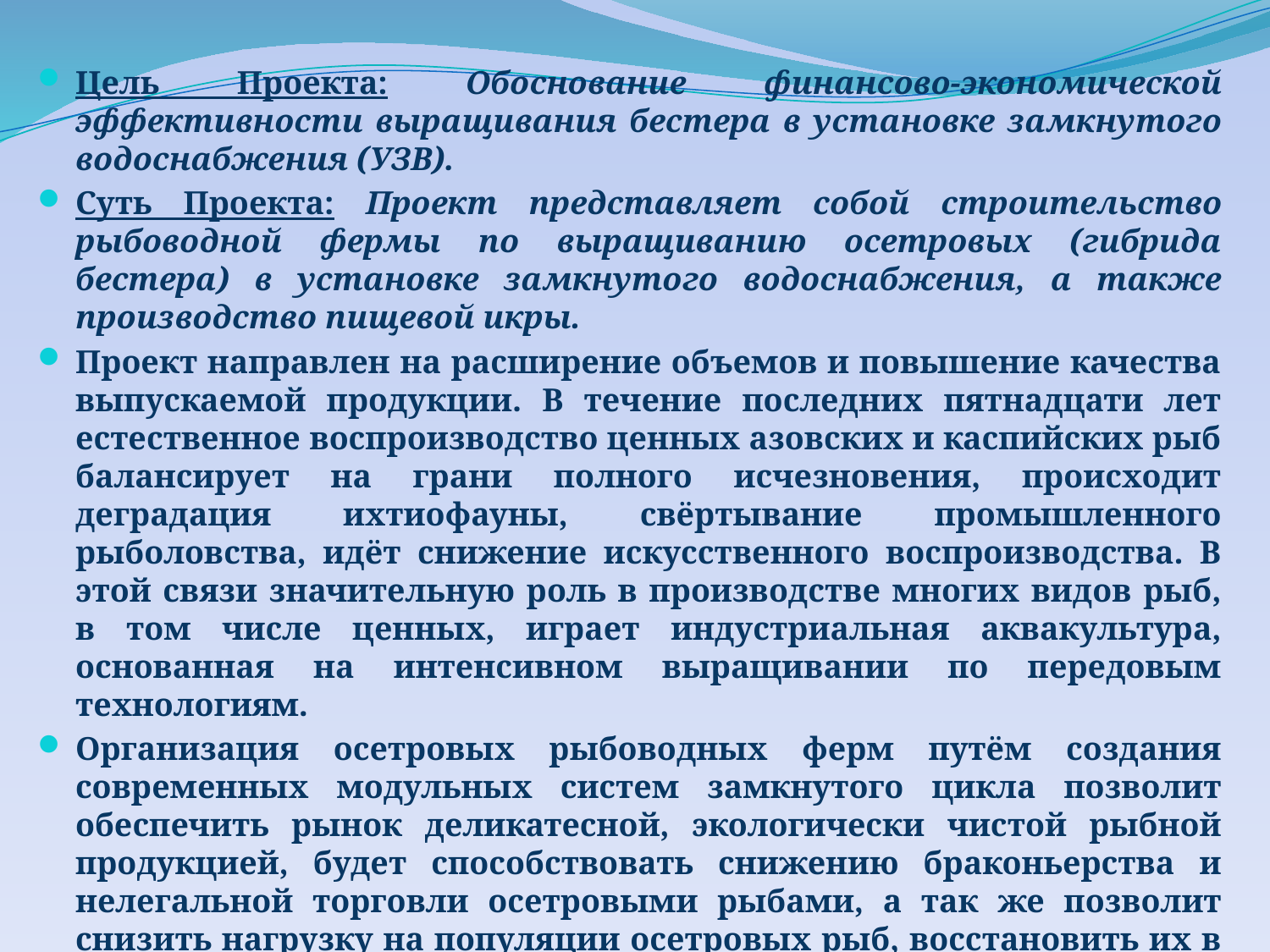

Цель Проекта: Обоснование финансово-экономической эффективности выращивания бестера в установке замкнутого водоснабжения (УЗВ).
Суть Проекта: Проект представляет собой строительство рыбоводной фермы по выращиванию осетровых (гибрида бестера) в установке замкнутого водоснабжения, а также производство пищевой икры.
Проект направлен на расширение объемов и повышение качества выпускаемой продукции. В течение последних пятнадцати лет естественное воспроизводство ценных азовских и каспийских рыб балансирует на грани полного исчезновения, происходит деградация ихтиофауны, свёртывание промышленного рыболовства, идёт снижение искусственного воспроизводства. В этой связи значительную роль в производстве многих видов рыб, в том числе ценных, играет индустриальная аквакультура, основанная на интенсивном выращивании по передовым технологиям.
Организация осетровых рыбоводных ферм путём создания современных модульных систем замкнутого цикла позволит обеспечить рынок деликатесной, экологически чистой рыбной продукцией, будет способствовать снижению браконьерства и нелегальной торговли осетровыми рыбами, а так же позволит снизить нагрузку на популяции осетровых рыб, восстановить их в естественной среде.